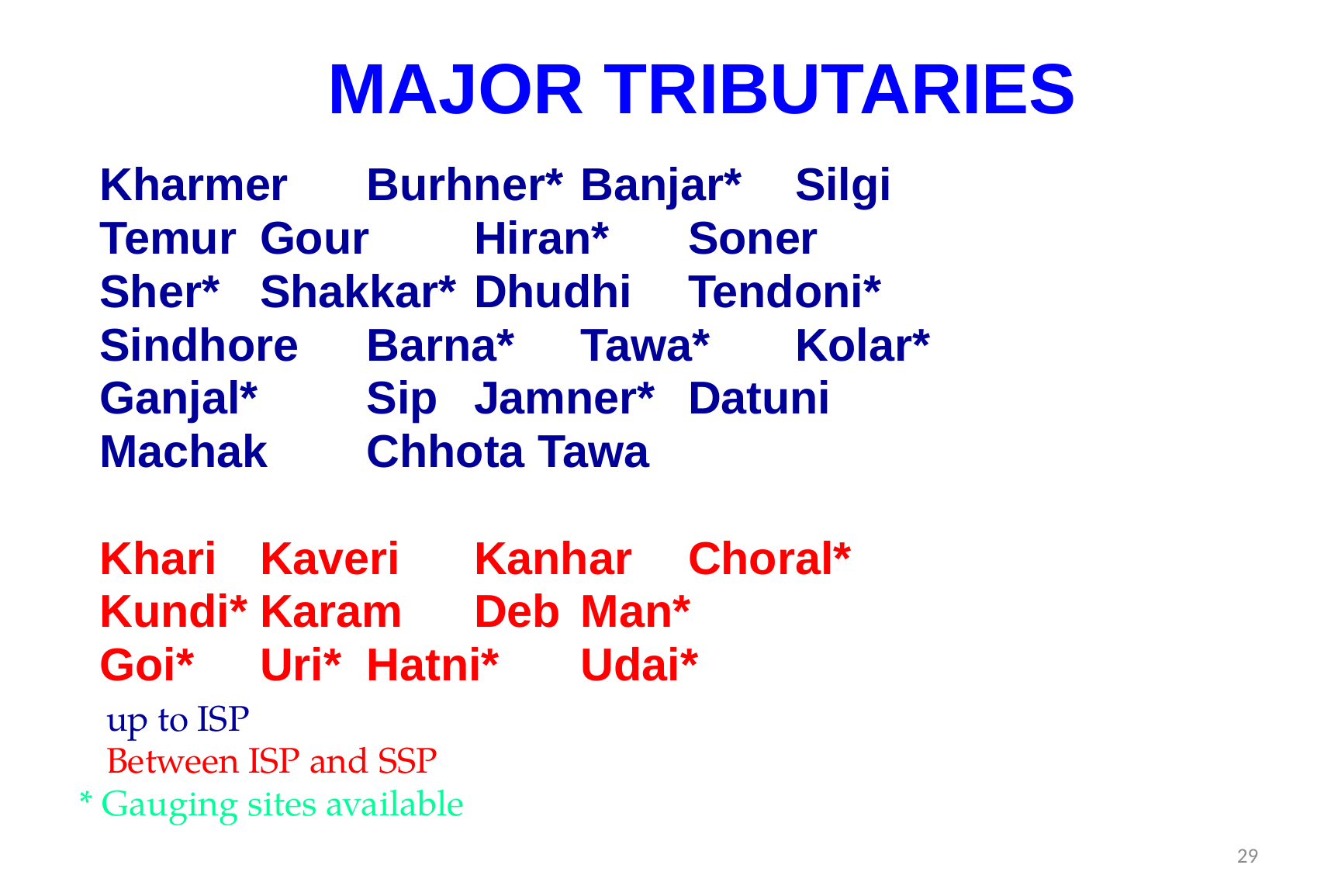

MAJOR TRIBUTARIES
Kharmer		Burhner*	Banjar*	Silgi
Temur		Gour		Hiran*	Soner
Sher*		Shakkar*	Dhudhi	Tendoni*
Sindhore 		Barna*	Tawa* 	Kolar*
Ganjal* 		Sip		Jamner*	Datuni
Machak 		Chhota Tawa

Khari	Kaveri	Kanhar	Choral*
Kundi*	Karam	Deb		Man*
Goi* 		Uri*		Hatni*	Udai*
   up to ISP
   Between ISP and SSP
* Gauging sites available
29